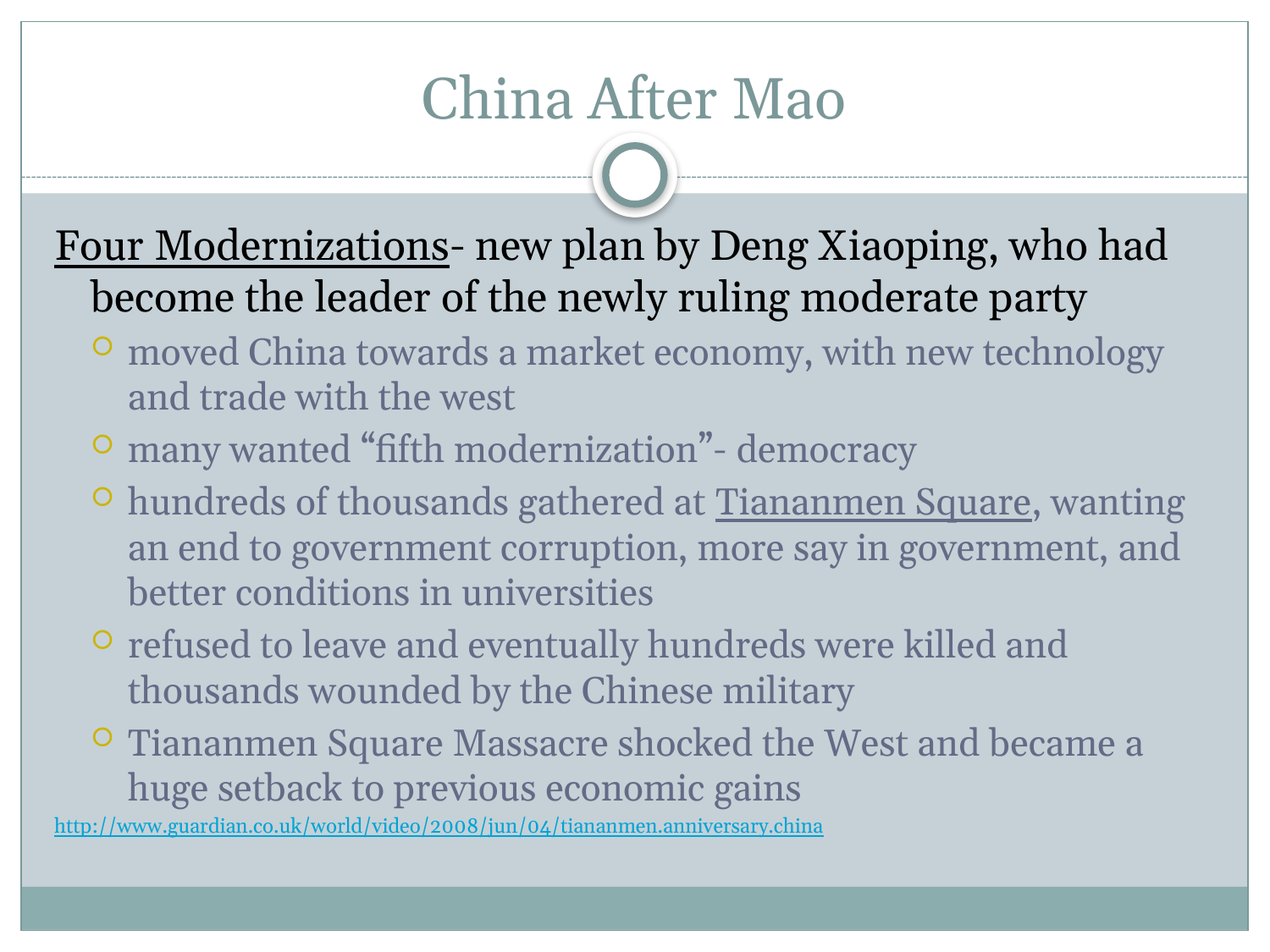

# China After Mao
Four Modernizations- new plan by Deng Xiaoping, who had become the leader of the newly ruling moderate party
moved China towards a market economy, with new technology and trade with the west
many wanted “fifth modernization”- democracy
hundreds of thousands gathered at Tiananmen Square, wanting an end to government corruption, more say in government, and better conditions in universities
refused to leave and eventually hundreds were killed and thousands wounded by the Chinese military
Tiananmen Square Massacre shocked the West and became a huge setback to previous economic gains
http://www.guardian.co.uk/world/video/2008/jun/04/tiananmen.anniversary.china